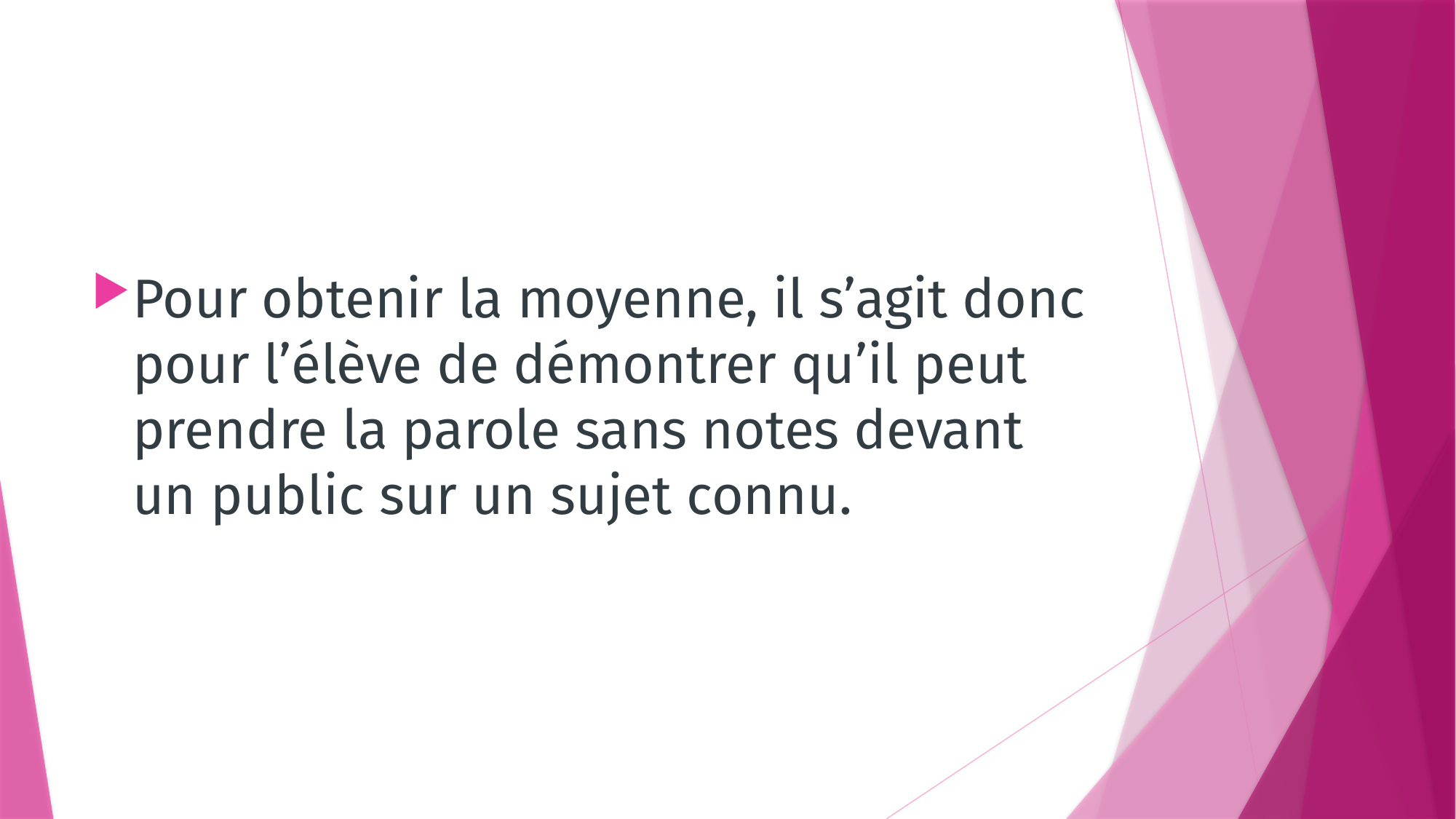

#
Pour obtenir la moyenne, il s’agit donc pour l’élève de démontrer qu’il peut prendre la parole sans notes devant un public sur un sujet connu.